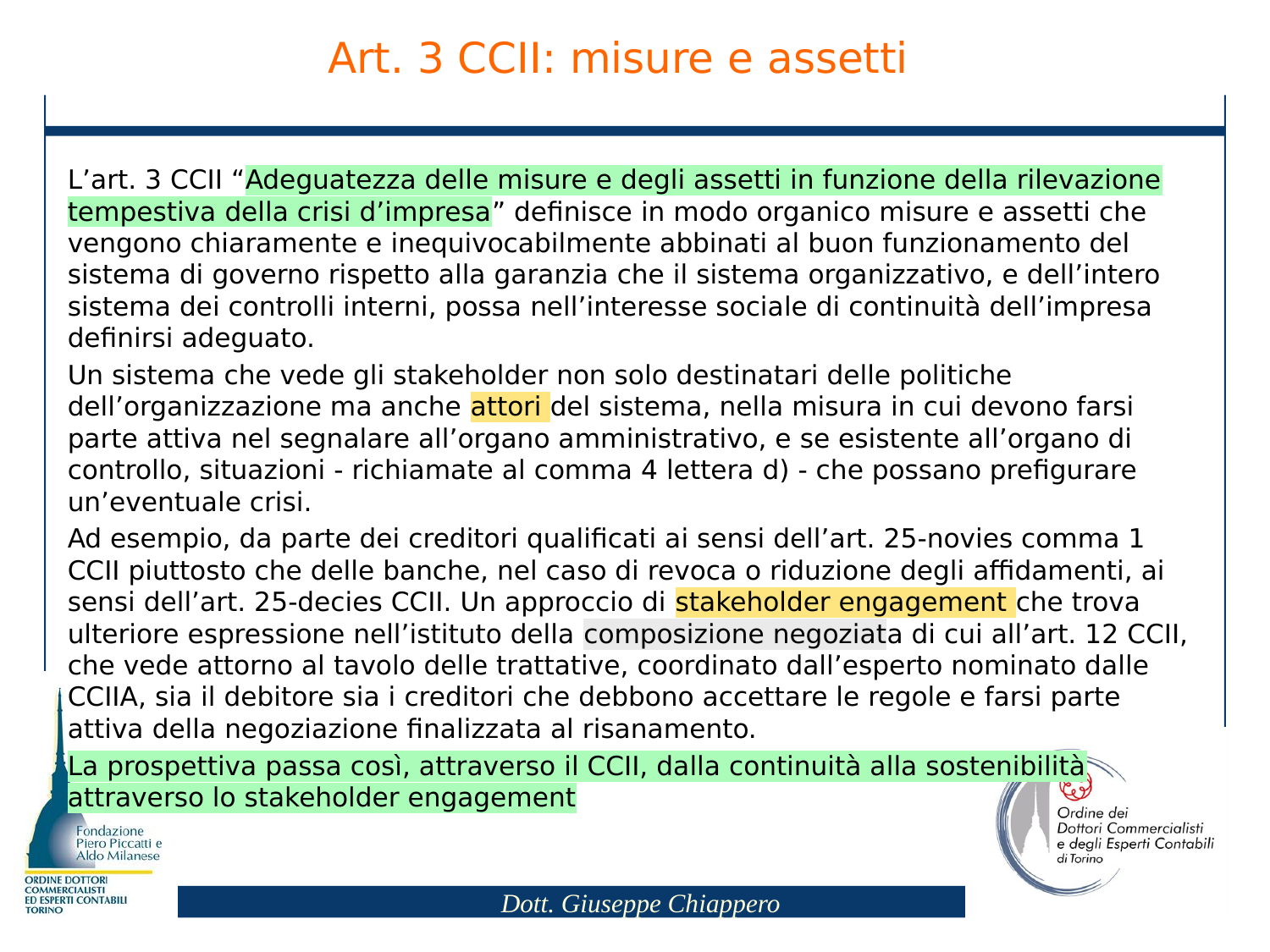

Art. 3 CCII: misure e assetti
L’art. 3 CCII “Adeguatezza delle misure e degli assetti in funzione della rilevazione tempestiva della crisi d’impresa” definisce in modo organico misure e assetti che vengono chiaramente e inequivocabilmente abbinati al buon funzionamento del sistema di governo rispetto alla garanzia che il sistema organizzativo, e dell’intero sistema dei controlli interni, possa nell’interesse sociale di continuità dell’impresa definirsi adeguato.
Un sistema che vede gli stakeholder non solo destinatari delle politiche dell’organizzazione ma anche attori del sistema, nella misura in cui devono farsi parte attiva nel segnalare all’organo amministrativo, e se esistente all’organo di controllo, situazioni - richiamate al comma 4 lettera d) - che possano prefigurare un’eventuale crisi.
Ad esempio, da parte dei creditori qualificati ai sensi dell’art. 25-novies comma 1 CCII piuttosto che delle banche, nel caso di revoca o riduzione degli affidamenti, ai sensi dell’art. 25-decies CCII. Un approccio di stakeholder engagement che trova ulteriore espressione nell’istituto della composizione negoziata di cui all’art. 12 CCII, che vede attorno al tavolo delle trattative, coordinato dall’esperto nominato dalle CCIIA, sia il debitore sia i creditori che debbono accettare le regole e farsi parte attiva della negoziazione finalizzata al risanamento.
La prospettiva passa così, attraverso il CCII, dalla continuità alla sostenibilità attraverso lo stakeholder engagement